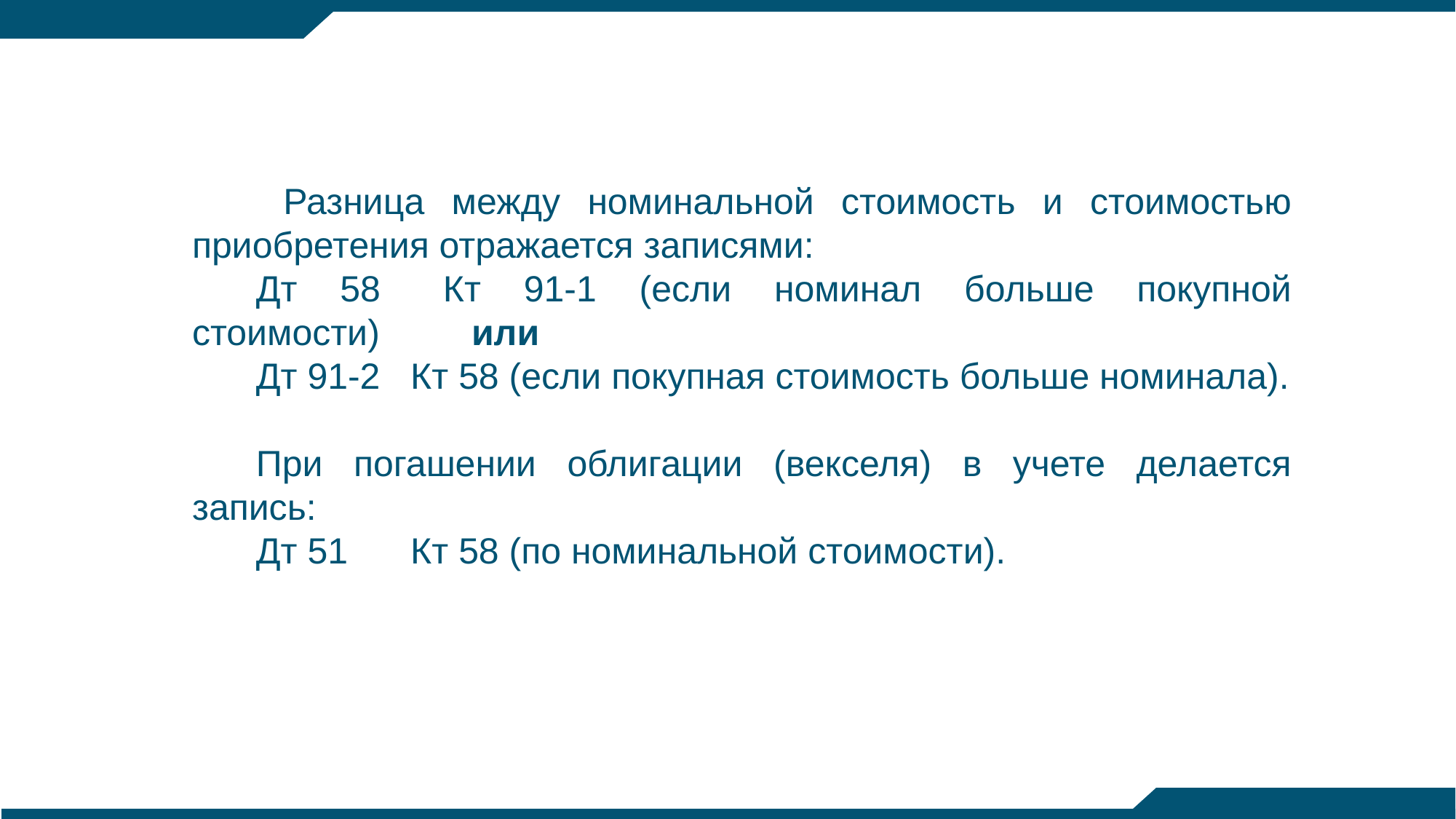

Разница между номинальной стоимость и стоимостью приобретения отражается записями:
Дт 58	Кт 91-1 (если номинал больше покупной стоимости)         или
Дт 91-2	Кт 58 (если покупная стоимость больше номинала).

При погашении облигации (векселя) в учете делается запись:
Дт 51	Кт 58 (по номинальной стоимости).